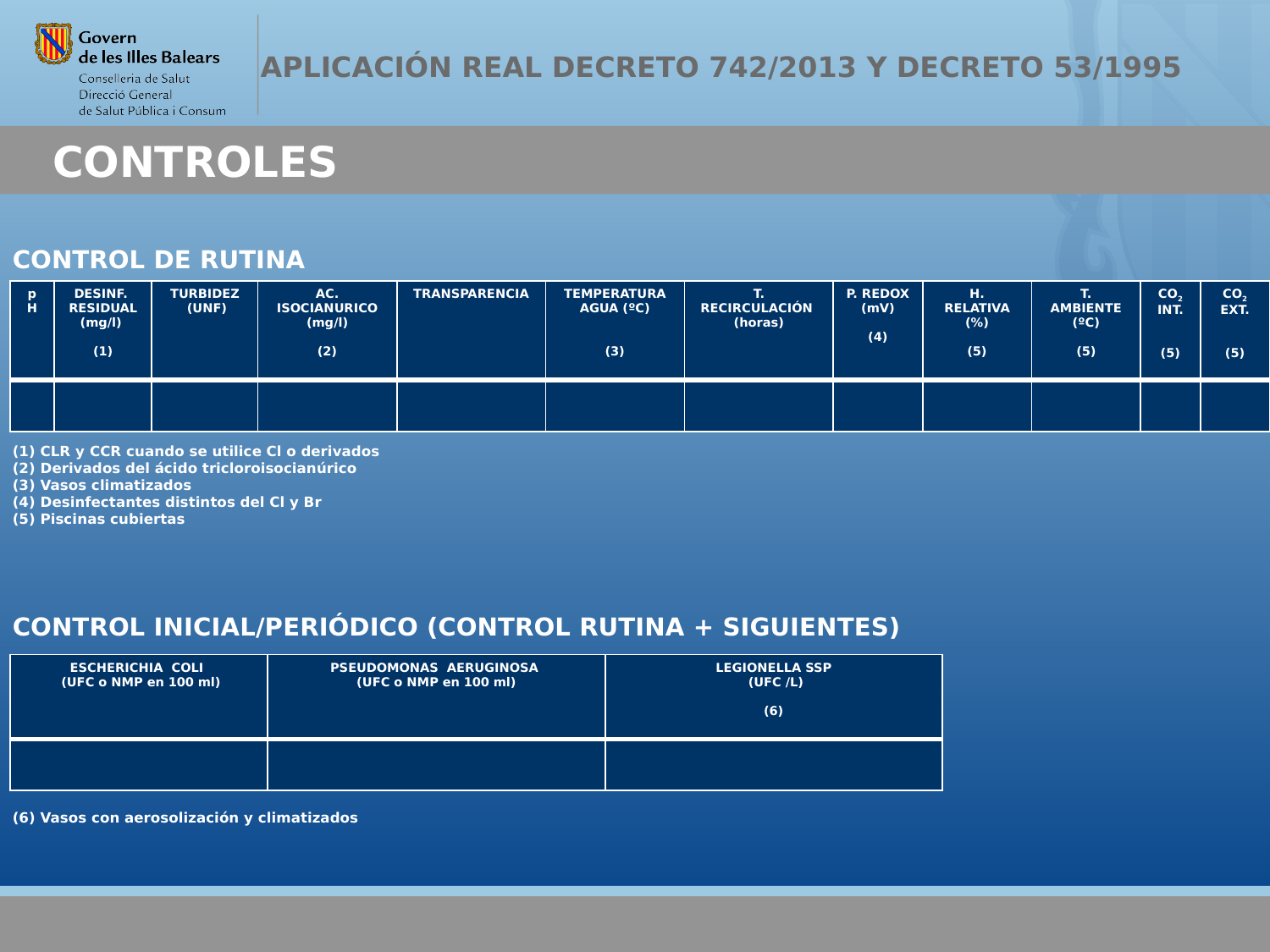

# CONTROLES
CONTROL DE RUTINA
| pH | DESINF. RESIDUAL (mg/l) (1) | TURBIDEZ (UNF) | AC. ISOCIANURICO (mg/l) (2) | TRANSPARENCIA | TEMPERATURA AGUA (ºC) (3) | T. RECIRCULACIÓN (horas) | P. REDOX (mV) (4) | H. RELATIVA (%) (5) | T. AMBIENTE (ºC) (5) | CO2 INT. (5) | CO2 EXT. (5) |
| --- | --- | --- | --- | --- | --- | --- | --- | --- | --- | --- | --- |
|  |  |  |  |  |  |  |  |  |  |  |  |
(1) CLR y CCR cuando se utilice Cl o derivados
(2) Derivados del ácido tricloroisocianúrico
(3) Vasos climatizados
(4) Desinfectantes distintos del Cl y Br
(5) Piscinas cubiertas
CONTROL INICIAL/PERIÓDICO (CONTROL RUTINA + SIGUIENTES)
| ESCHERICHIA COLI (UFC o NMP en 100 ml) | PSEUDOMONAS AERUGINOSA (UFC o NMP en 100 ml) | LEGIONELLA SSP (UFC /L) (6) |
| --- | --- | --- |
|  |  |  |
(6) Vasos con aerosolización y climatizados